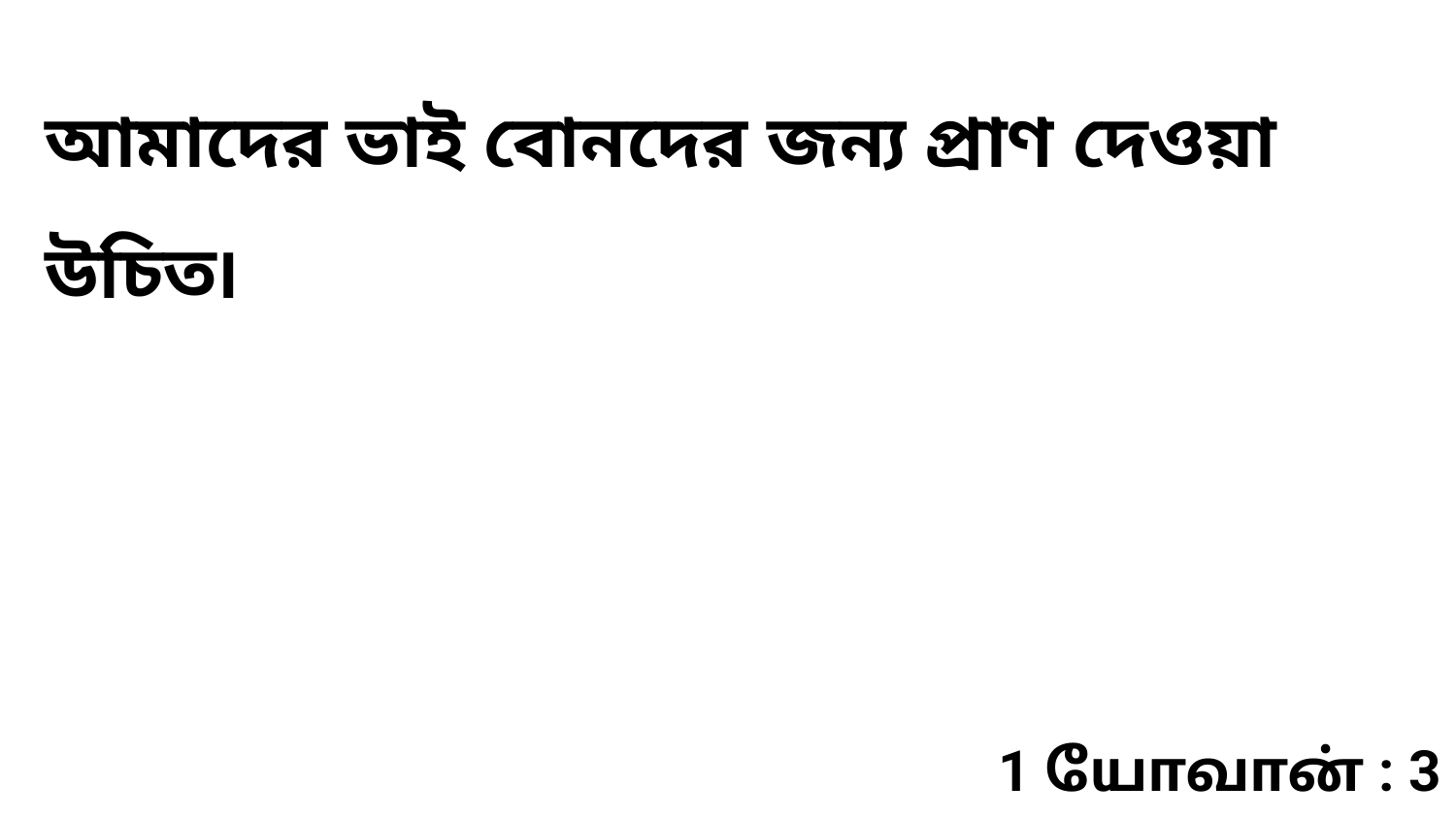

আমাদের ভাই বোনদের জন্য প্রাণ দেওয়া উচিত৷
1 யோவான் : 3